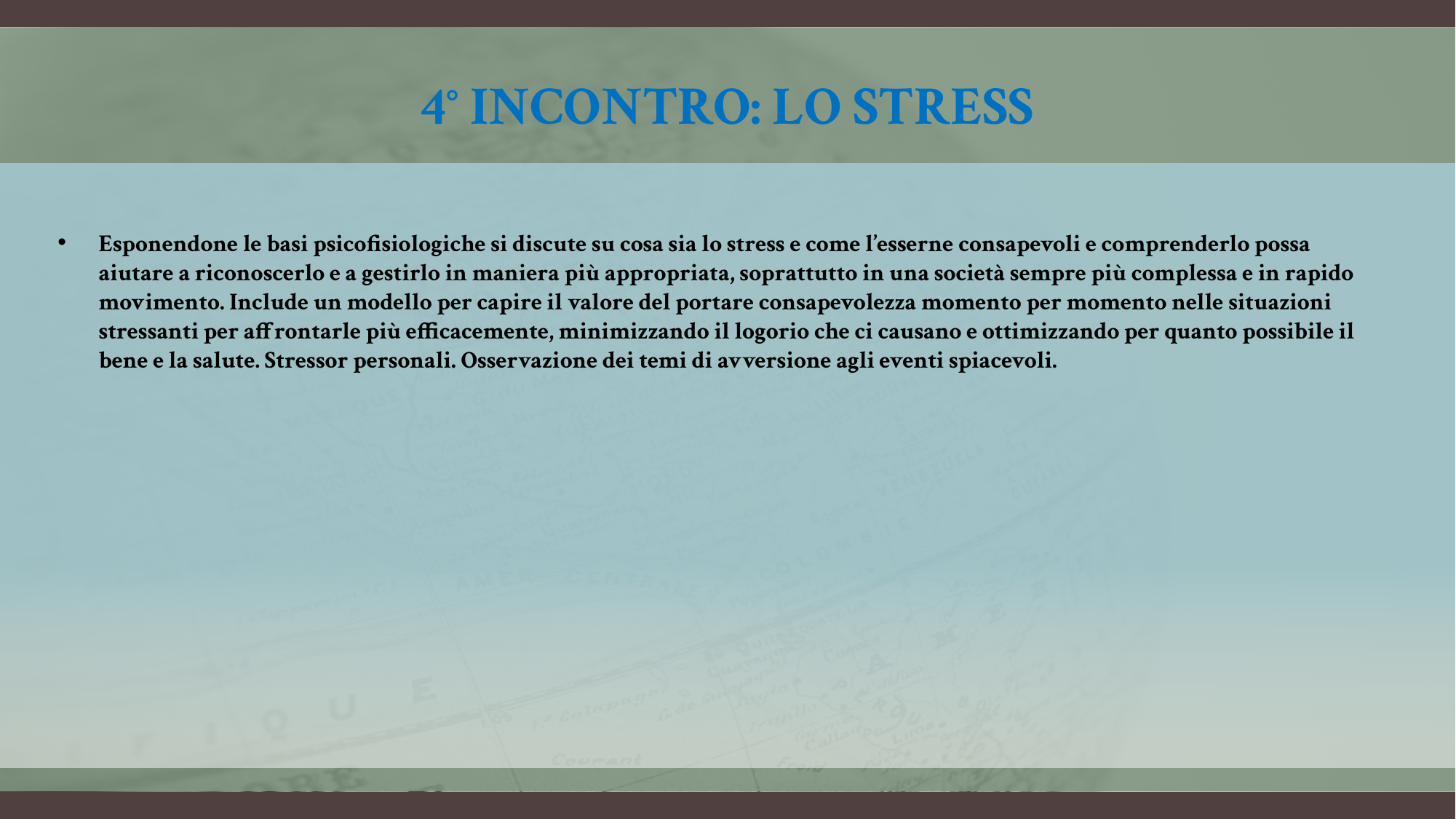

# 4° incontro: Lo Stress
Esponendone le basi psicofisiologiche si discute su cosa sia lo stress e come l’esserne consapevoli e comprenderlo possa aiutare a riconoscerlo e a gestirlo in maniera più appropriata, soprattutto in una società sempre più complessa e in rapido movimento. Include un modello per capire il valore del portare consapevolezza momento per momento nelle situazioni stressanti per affrontarle più efficacemente, minimizzando il logorio che ci causano e ottimizzando per quanto possibile il bene e la salute. Stressor personali. Osservazione dei temi di avversione agli eventi spiacevoli.